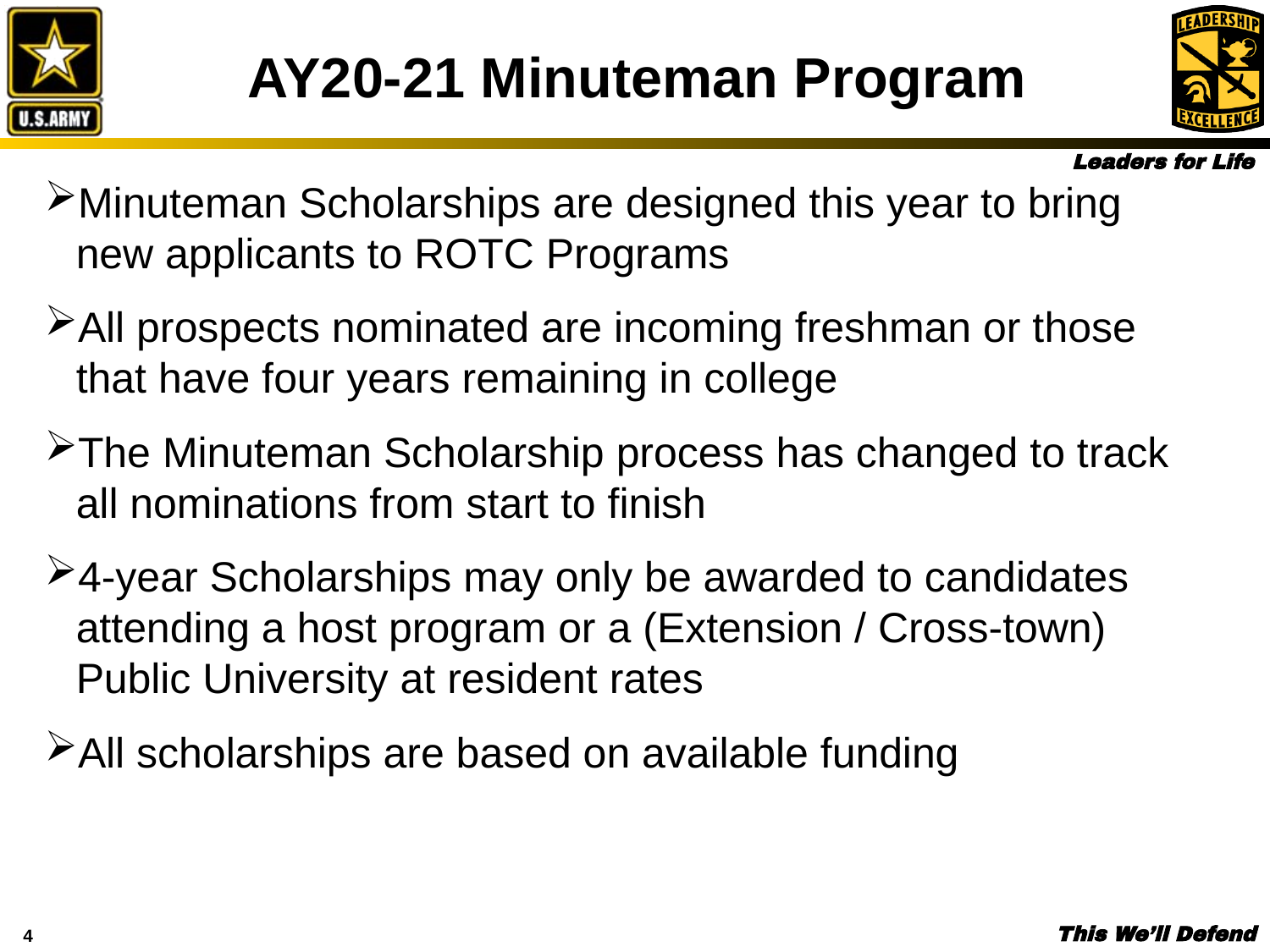

AY20-21 Minuteman Program
Minuteman Scholarships are designed this year to bring new applicants to ROTC Programs

All prospects nominated are incoming freshman or those that have four years remaining in college

The Minuteman Scholarship process has changed to track all nominations from start to finish

4-year Scholarships may only be awarded to candidates attending a host program or a (Extension / Cross-town) Public University at resident rates

All scholarships are based on available funding